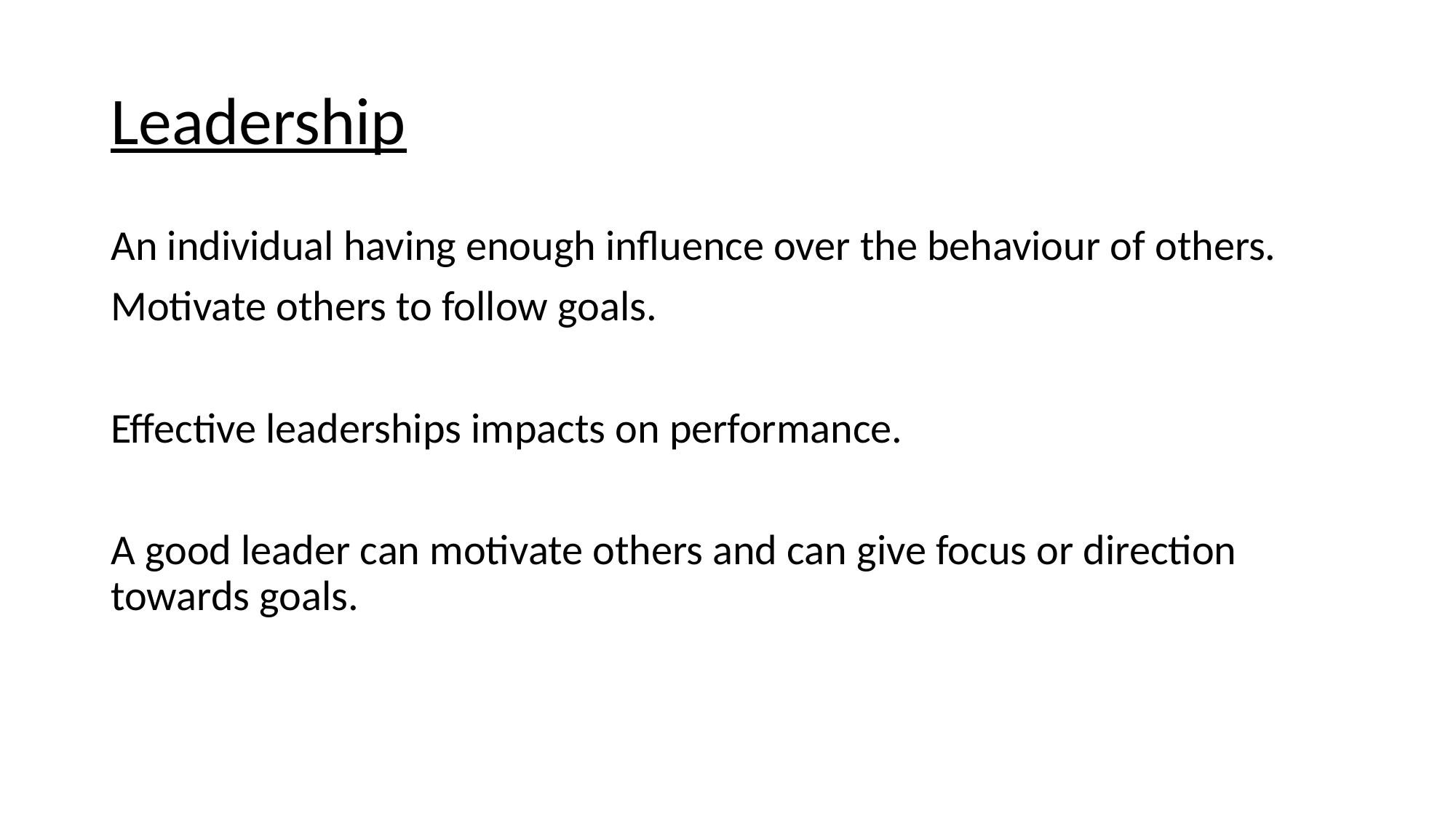

# Leadership
An individual having enough influence over the behaviour of others.
Motivate others to follow goals.

Effective leaderships impacts on performance.

A good leader can motivate others and can give focus or direction towards goals.